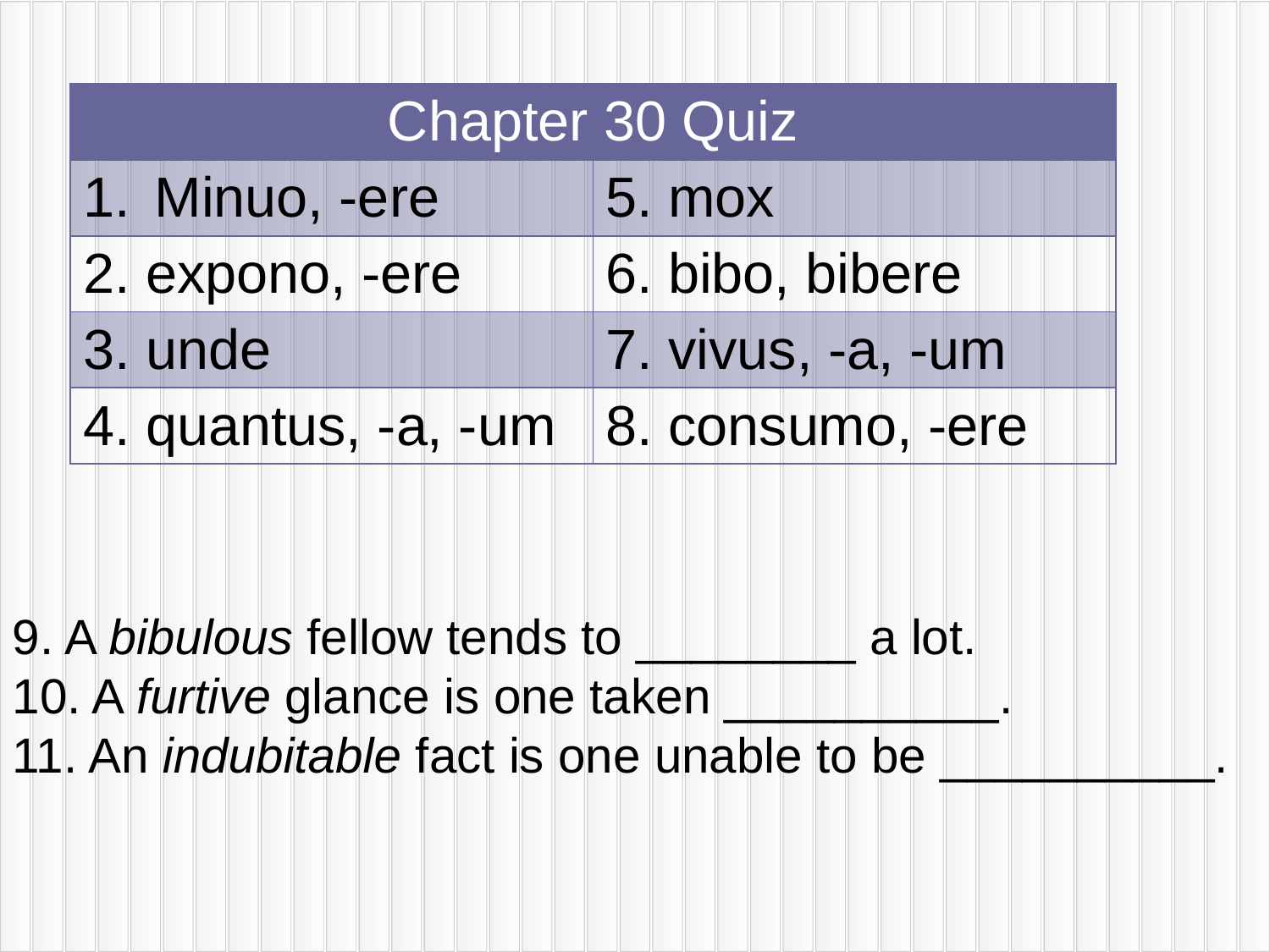

| Chapter 30 Quiz |  |
| --- | --- |
| Minuo, -ere | 5. mox |
| 2. expono, -ere | 6. bibo, bibere |
| 3. unde | 7. vivus, -a, -um |
| 4. quantus, -a, -um | 8. consumo, -ere |
9. A bibulous fellow tends to ________ a lot.
10. A furtive glance is one taken __________.
11. An indubitable fact is one unable to be __________.